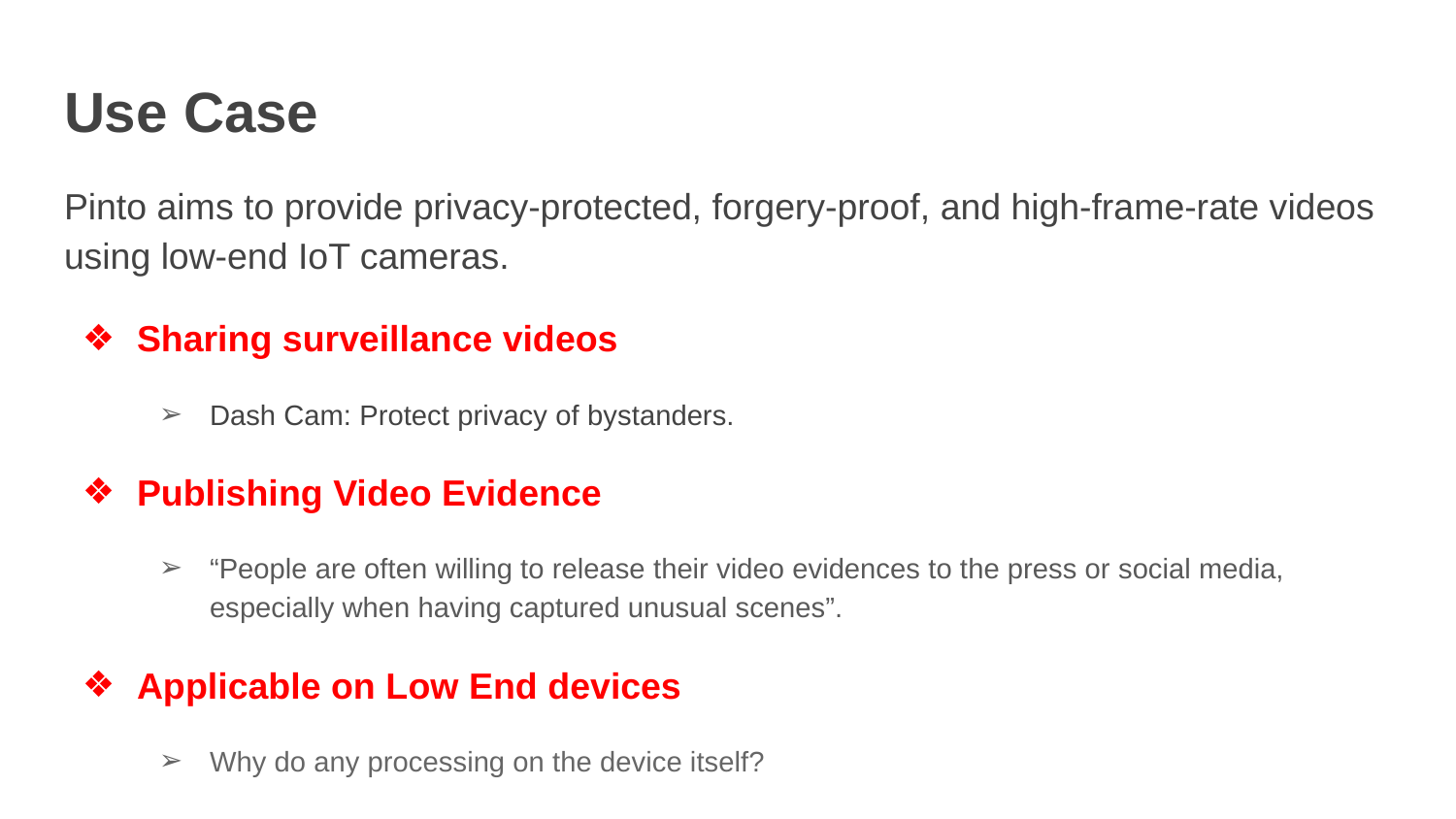

# Use Case
Pinto aims to provide privacy-protected, forgery-proof, and high-frame-rate videos using low-end IoT cameras.
Sharing surveillance videos
Dash Cam: Protect privacy of bystanders.
Publishing Video Evidence
“People are often willing to release their video evidences to the press or social media, especially when having captured unusual scenes”.
Applicable on Low End devices
Why do any processing on the device itself?